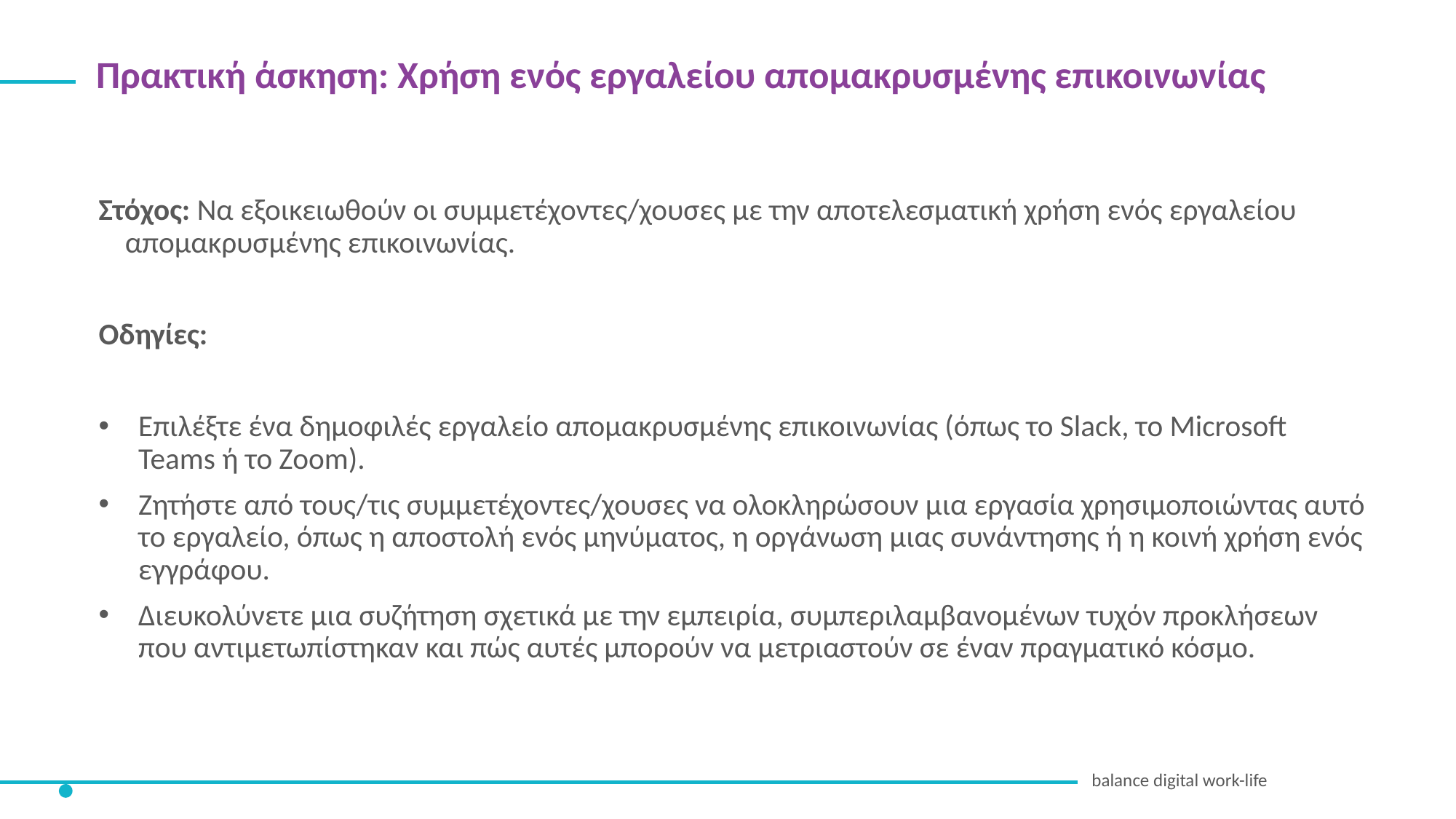

Πρακτική άσκηση: Χρήση ενός εργαλείου απομακρυσμένης επικοινωνίας
Στόχος: Να εξοικειωθούν οι συμμετέχοντες/χουσες με την αποτελεσματική χρήση ενός εργαλείου απομακρυσμένης επικοινωνίας.

Οδηγίες:

Επιλέξτε ένα δημοφιλές εργαλείο απομακρυσμένης επικοινωνίας (όπως το Slack, το Microsoft Teams ή το Zoom).
Ζητήστε από τους/τις συμμετέχοντες/χουσες να ολοκληρώσουν μια εργασία χρησιμοποιώντας αυτό το εργαλείο, όπως η αποστολή ενός μηνύματος, η οργάνωση μιας συνάντησης ή η κοινή χρήση ενός εγγράφου.
Διευκολύνετε μια συζήτηση σχετικά με την εμπειρία, συμπεριλαμβανομένων τυχόν προκλήσεων που αντιμετωπίστηκαν και πώς αυτές μπορούν να μετριαστούν σε έναν πραγματικό κόσμο.